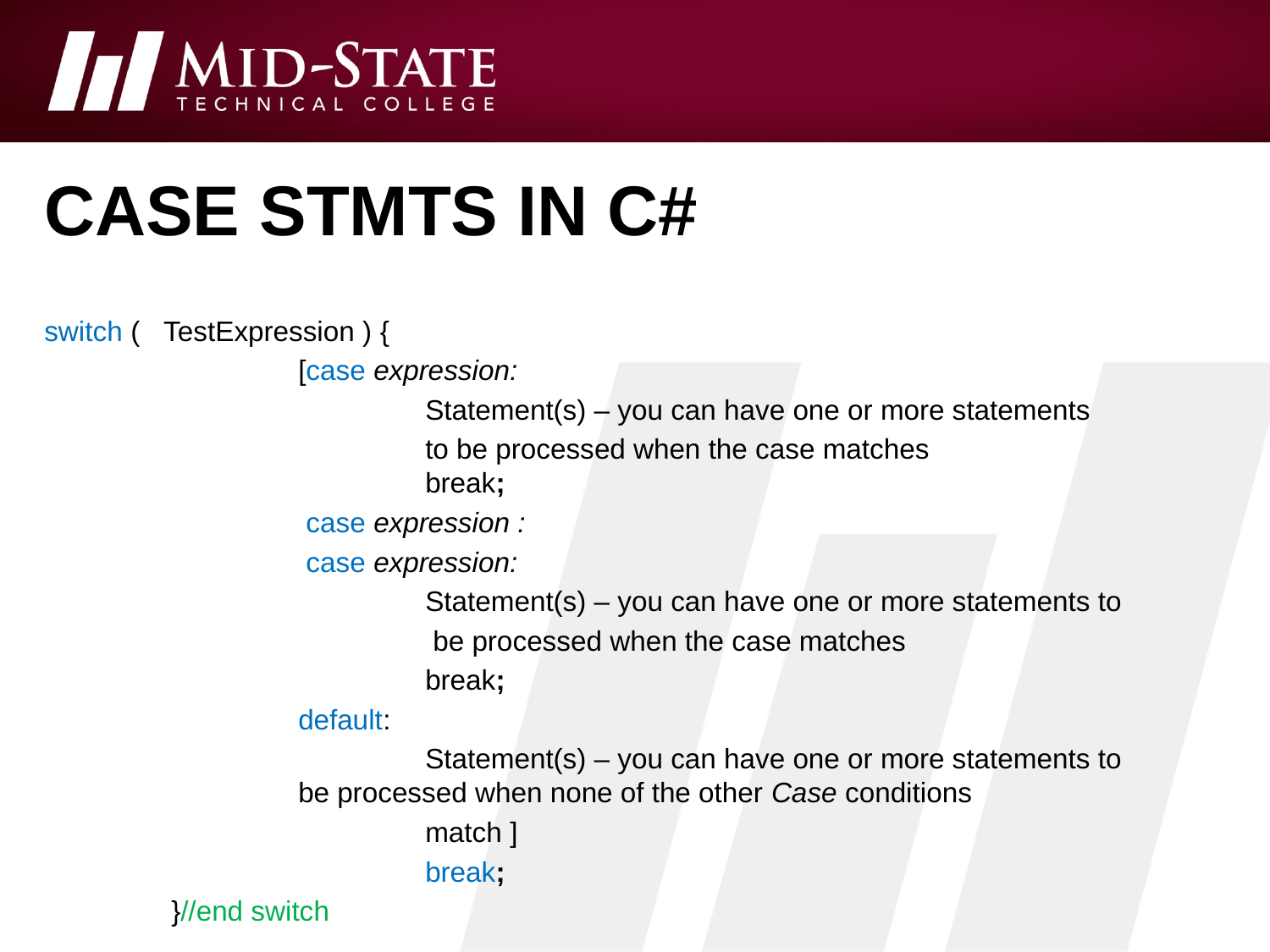

# Case stmts in c#
switch (   TestExpression ) {
		[case expression:
			Statement(s) – you can have one or more statements
 			to be processed when the case matches
			break;
		 case expression :
		 case expression:
			Statement(s) – you can have one or more statements to
			 be processed when the case matches
			break;
		default:
			Statement(s) – you can have one or more statements to			be processed when none of the other Case conditions
			match ]
			break;
	}//end switch